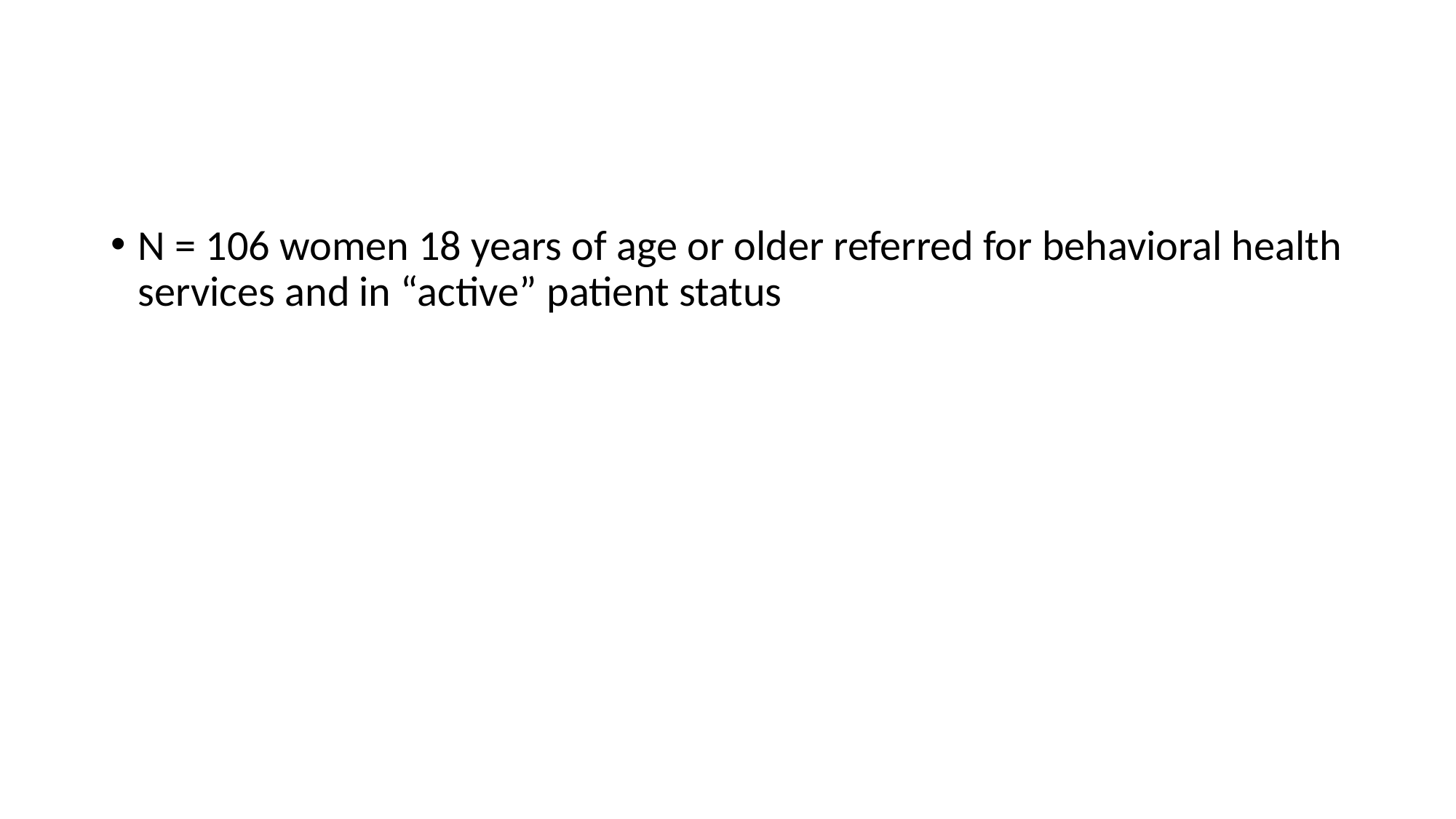

#
N = 106 women 18 years of age or older referred for behavioral health services and in “active” patient status